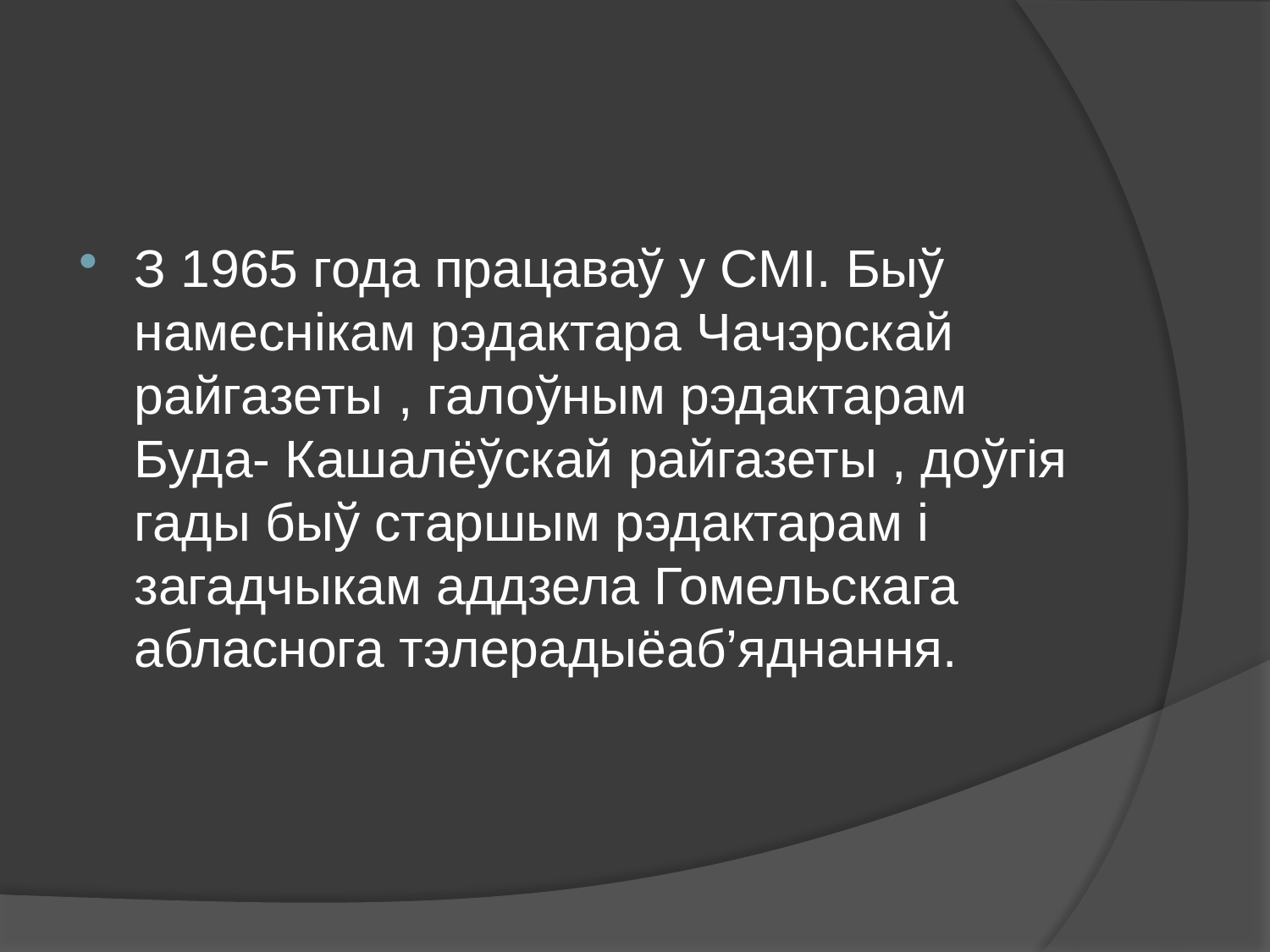

#
З 1965 года працаваў у СМІ. Быў намеснікам рэдактара Чачэрскай райгазеты , галоўным рэдактарам Буда- Кашалёўскай райгазеты , доўгія гады быў старшым рэдактарам і загадчыкам аддзела Гомельскага абласнога тэлерадыёаб’яднання.